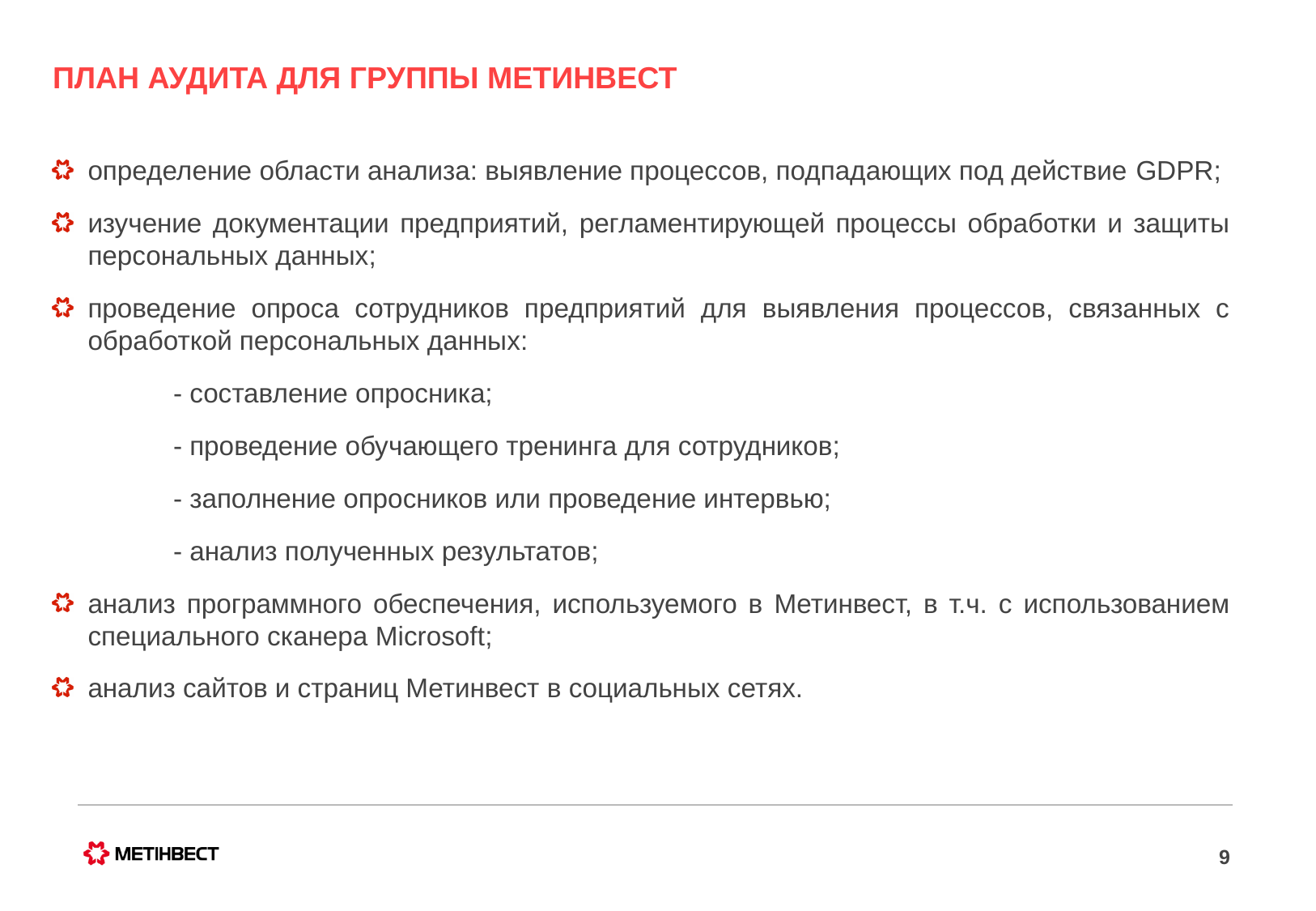

# ПЛАН АУДИТА для Группы метинвест
определение области анализа: выявление процессов, подпадающих под действие GDPR;
изучение документации предприятий, регламентирующей процессы обработки и защиты персональных данных;
проведение опроса сотрудников предприятий для выявления процессов, связанных с обработкой персональных данных:
	- составление опросника;
	- проведение обучающего тренинга для сотрудников;
	- заполнение опросников или проведение интервью;
	- анализ полученных результатов;
анализ программного обеспечения, используемого в Метинвест, в т.ч. с использованием специального сканера Microsoft;
анализ сайтов и страниц Метинвест в социальных сетях.

9